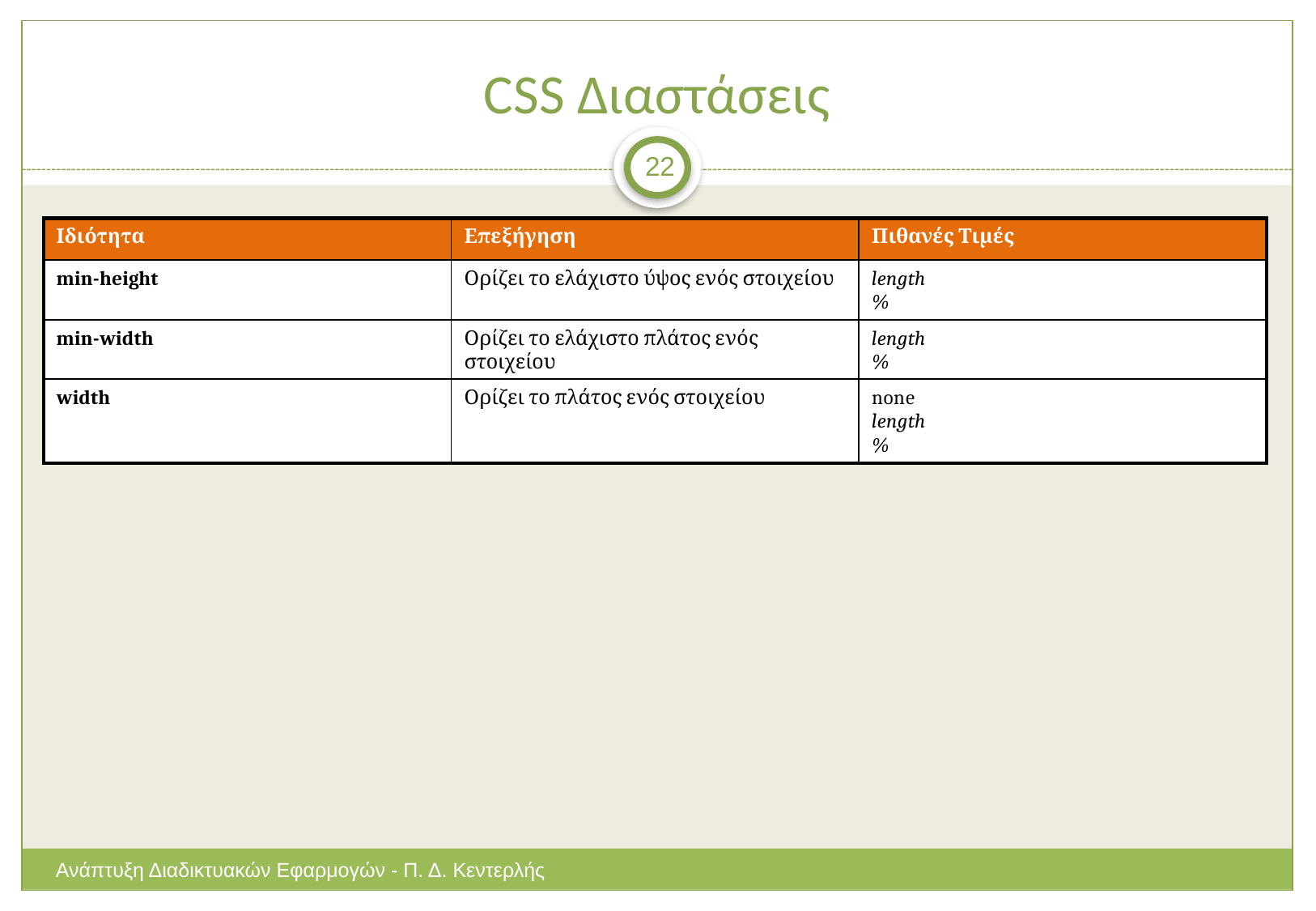

# CSS Διαστάσεις
22
| Ιδιότητα | Επεξήγηση | Πιθανές Τιμές |
| --- | --- | --- |
| min-height | Ορίζει το ελάχιστο ύψος ενός στοιχείου | length % |
| min-width | Ορίζει το ελάχιστο πλάτος ενός στοιχείου | length % |
| width | Ορίζει το πλάτος ενός στοιχείου | none length % |
Ανάπτυξη Διαδικτυακών Εφαρμογών - Π. Δ. Κεντερλής